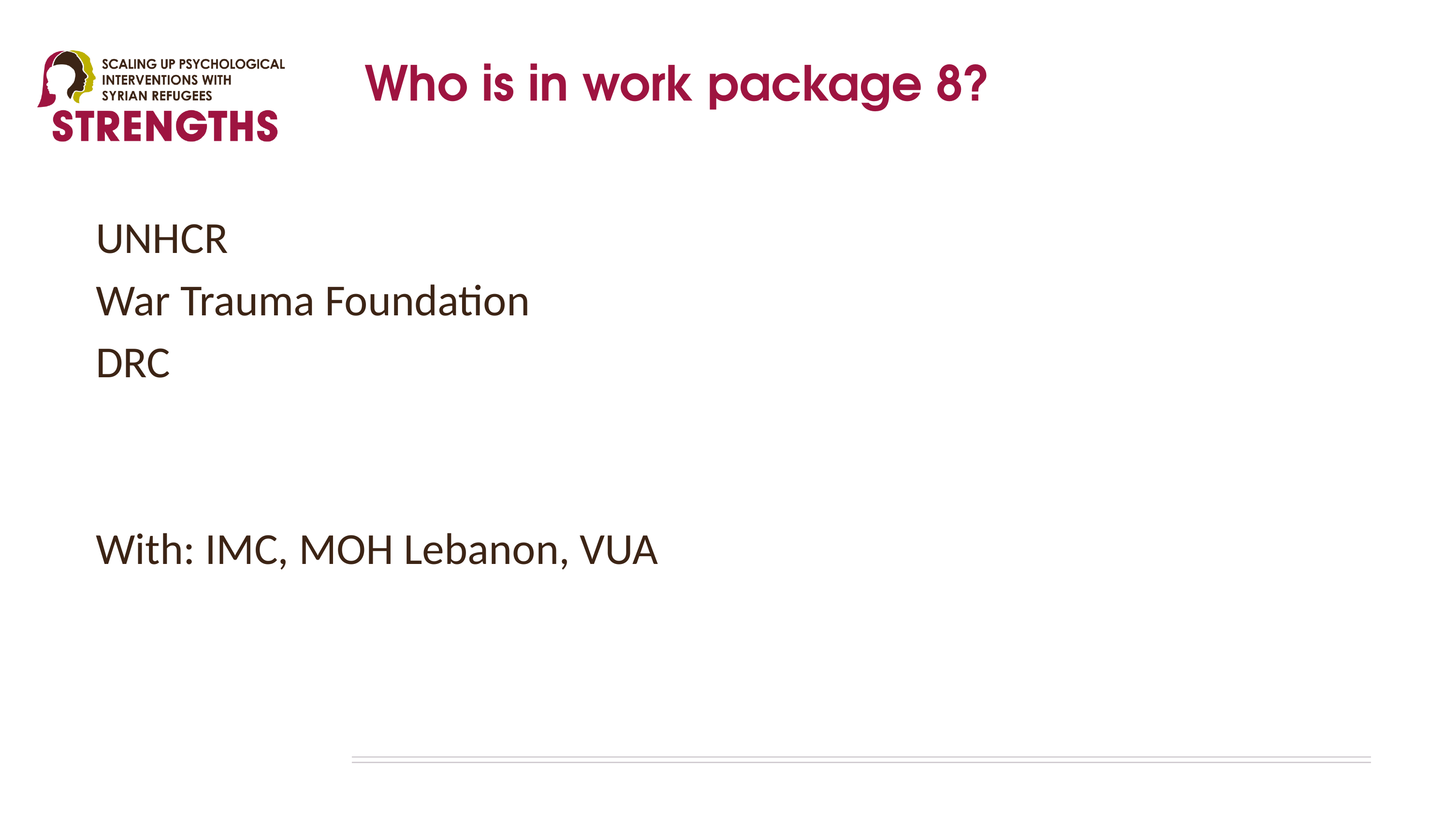

# Who is in work package 8?
UNHCR
War Trauma Foundation
DRC

With: IMC, MOH Lebanon, VUA